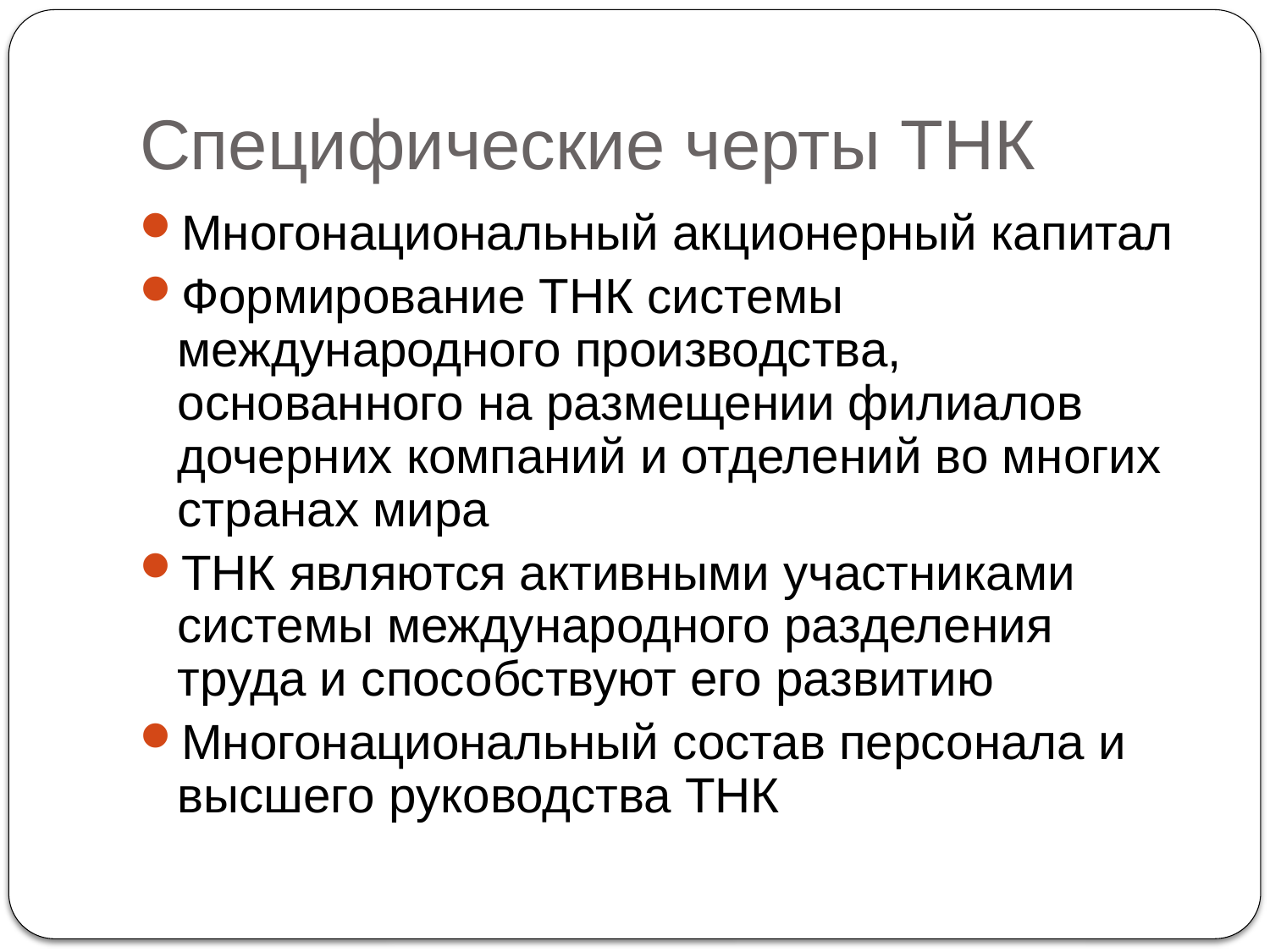

# Специфические черты ТНК
Многонациональный акционерный капитал
Формирование ТНК системы международного производства, основанного на размещении филиалов дочерних компаний и отделений во многих странах мира
ТНК являются активными участниками системы международного разделения труда и способствуют его развитию
Многонациональный состав персонала и высшего руководства ТНК